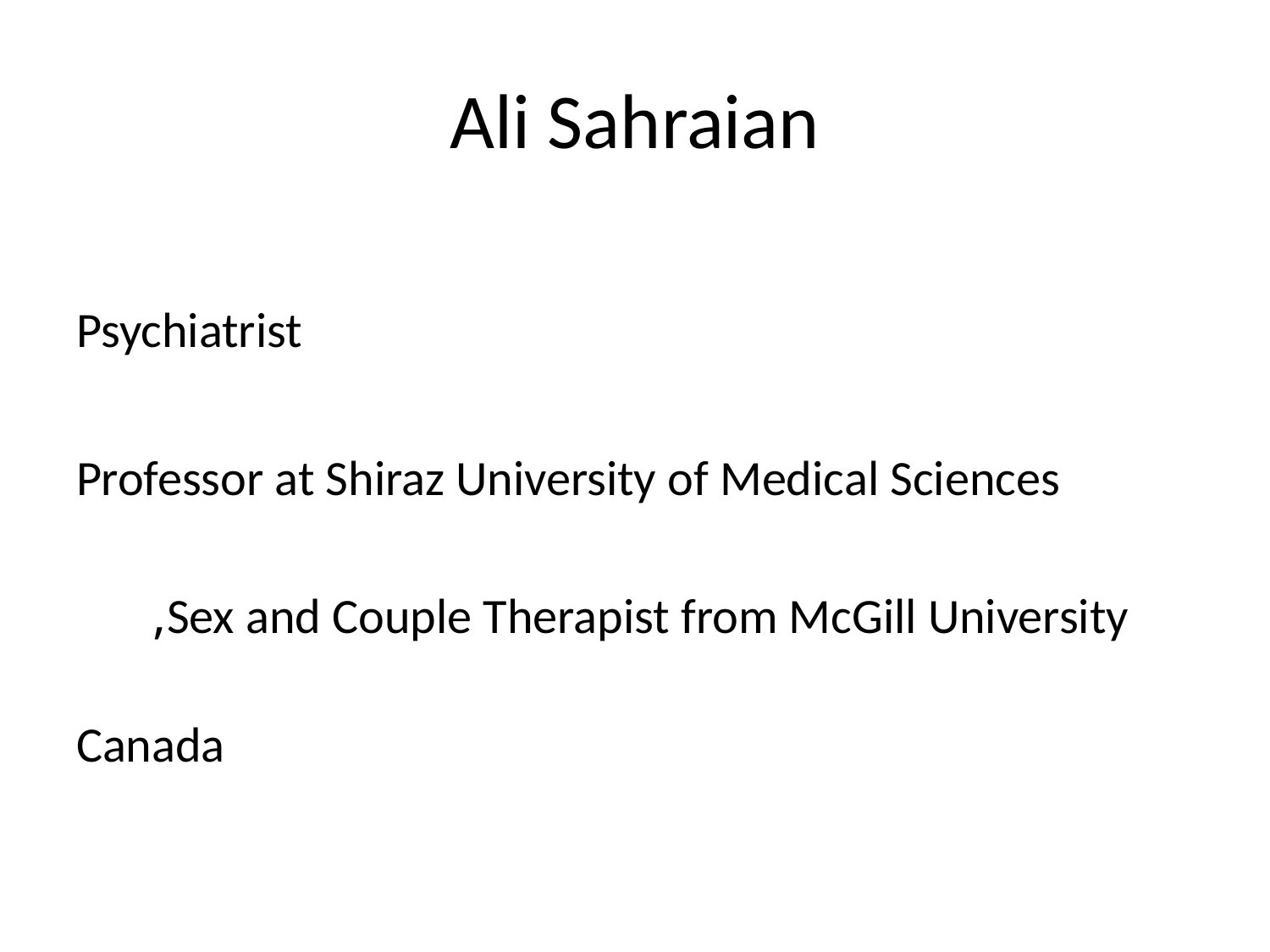

# Ali Sahraian

Psychiatrist

Professor at Shiraz University of Medical Sciences

Sex and Couple Therapist from McGill University,
                                     Canada